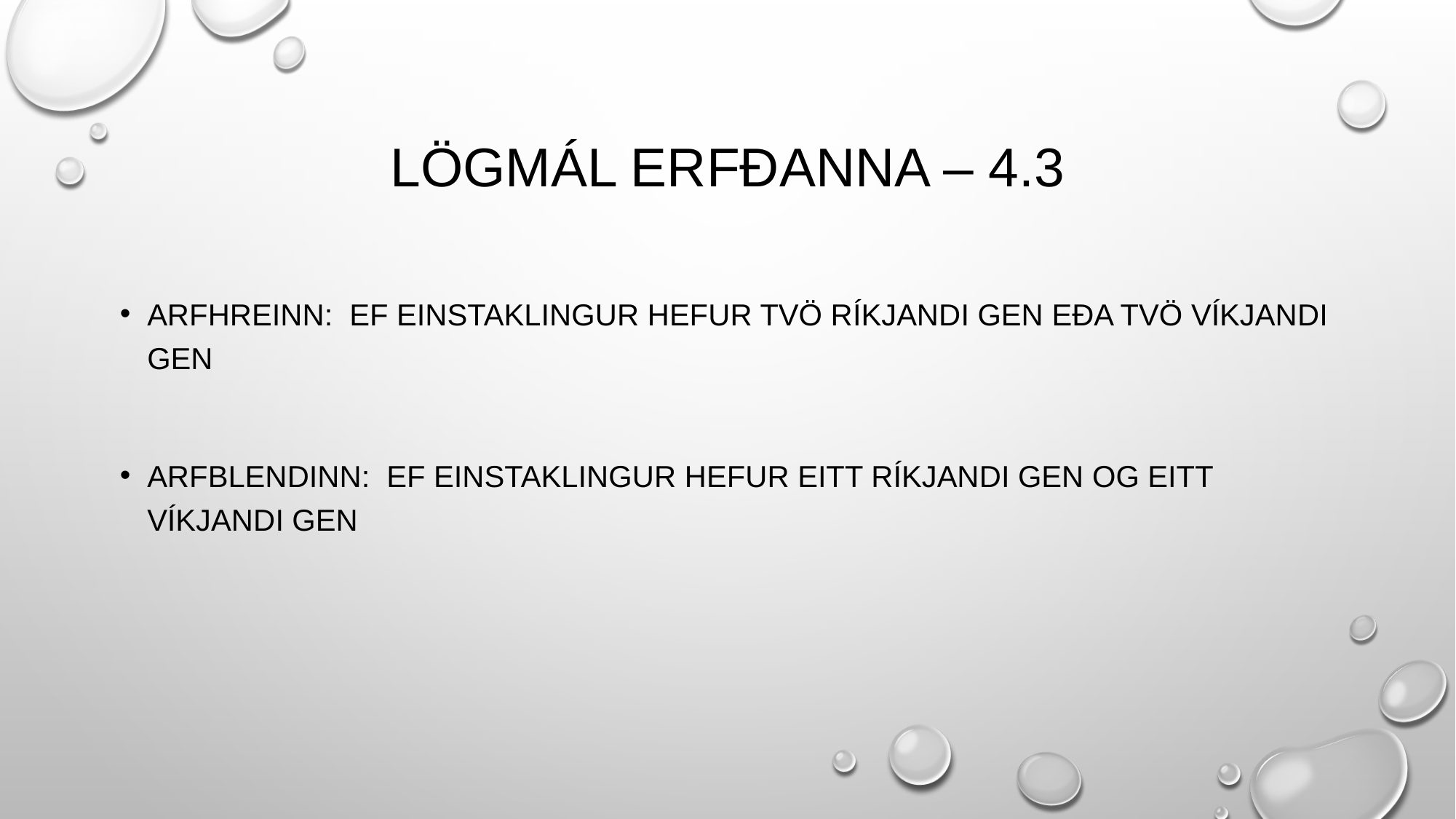

# Lögmál erfðanna – 4.3
Arfhreinn:  Ef einstaklingur hefur tvö ríkjandi gen eða tvö víkjandi gen

Arfblendinn:  Ef einstaklingur hefur eitt ríkjandi gen og eitt víkjandi gen